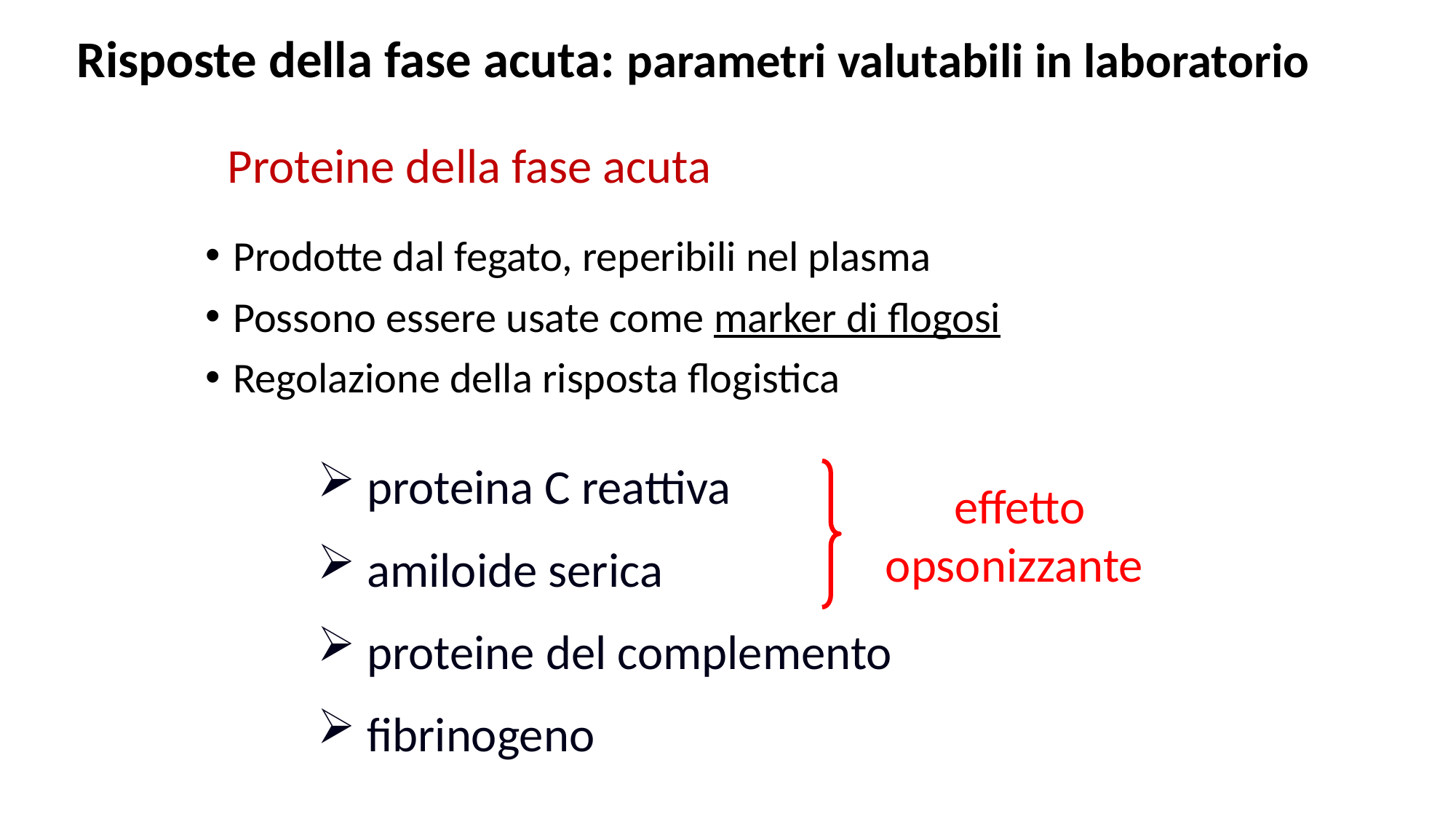

Risposte della fase acuta: parametri valutabili in laboratorio
# Proteine della fase acuta
Prodotte dal fegato, reperibili nel plasma
Possono essere usate come marker di flogosi
Regolazione della risposta flogistica
 proteina C reattiva
 amiloide serica
 proteine del complemento
 fibrinogeno

effetto opsonizzante